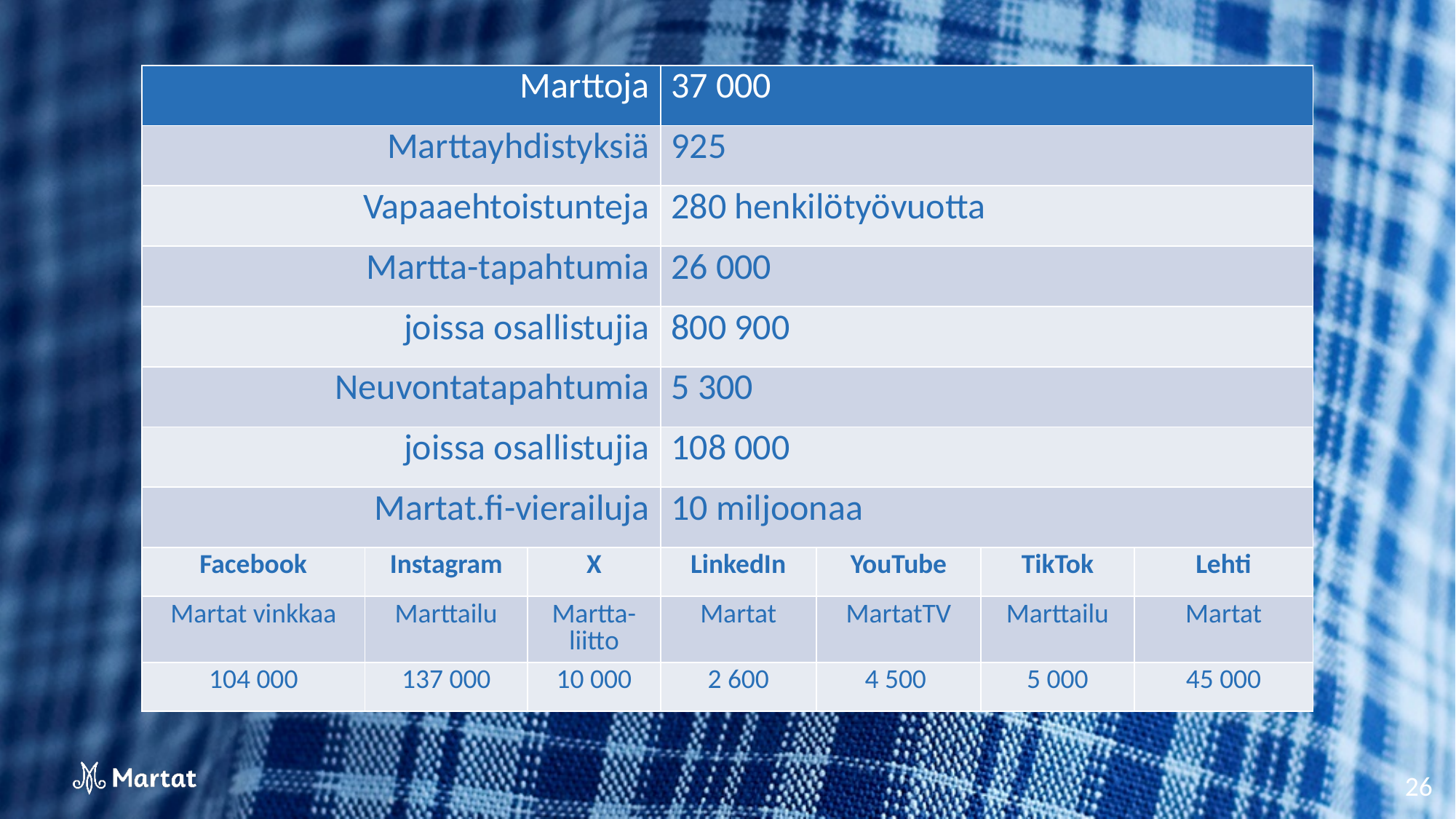

| Marttoja |  |  | 37 000 |  |  |  |
| --- | --- | --- | --- | --- | --- | --- |
| Marttayhdistyksiä |  |  | 925 |  |  |  |
| Vapaaehtoistunteja |  |  | 280 henkilötyövuotta |  |  |  |
| Martta-tapahtumia |  |  | 26 000 |  |  |  |
| joissa osallistujia |  |  | 800 900 |  |  |  |
| Neuvontatapahtumia |  |  | 5 300 |  |  |  |
| joissa osallistujia |  |  | 108 000 |  |  |  |
| Martat.fi-vierailuja |  |  | 10 miljoonaa |  |  |  |
| Facebook | Instagram | X | LinkedIn | YouTube | TikTok | Lehti |
| Martat vinkkaa | Marttailu | Martta-liitto | Martat | MartatTV | Marttailu | Martat |
| 104 000 | 137 000 | 10 000 | 2 600 | 4 500 | 5 000 | 45 000 |